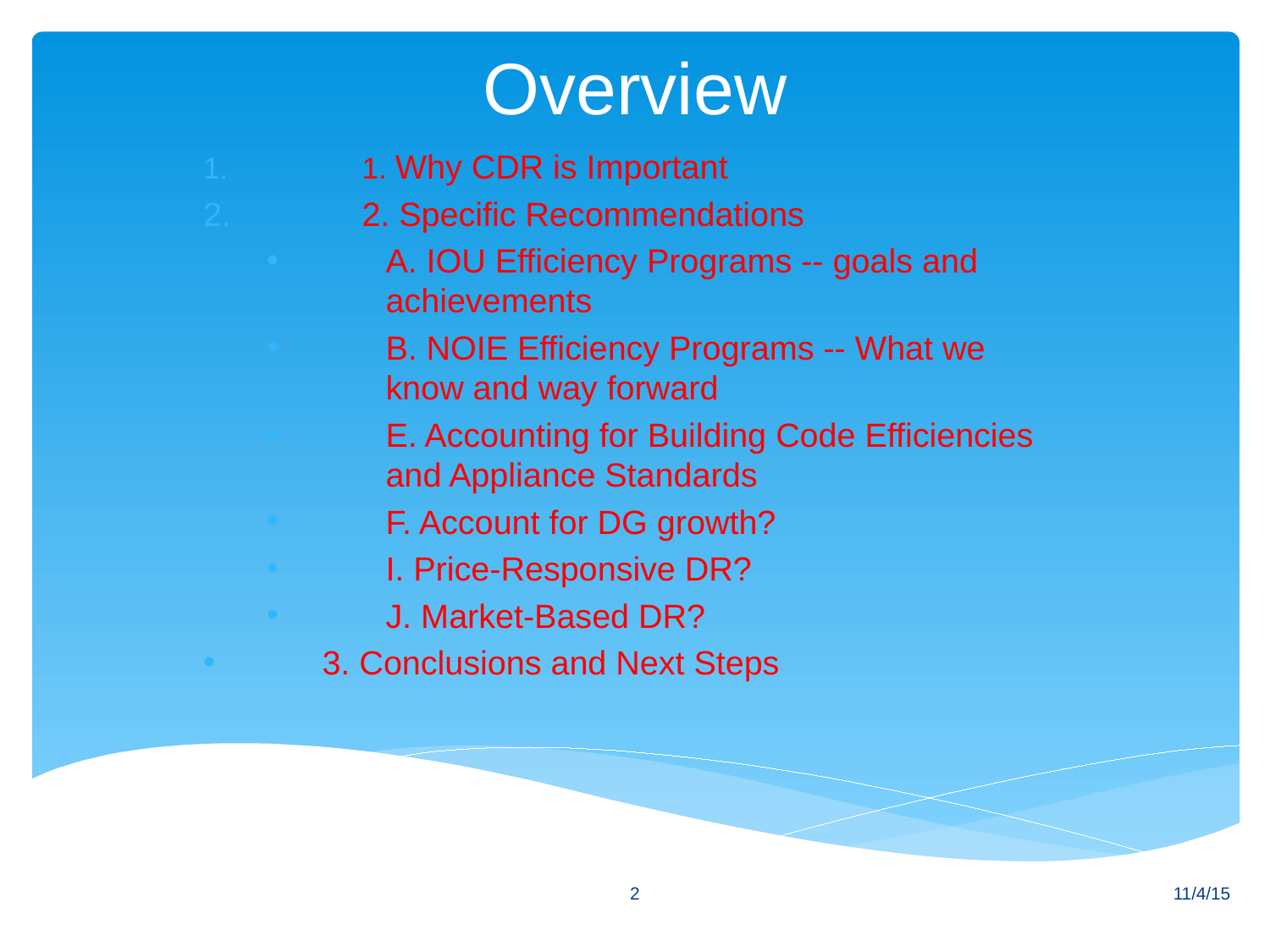

# Overview
1. Why CDR is Important
2. Specific Recommendations
A. IOU Efficiency Programs -- goals and achievements
B. NOIE Efficiency Programs -- What we know and way forward
E. Accounting for Building Code Efficiencies and Appliance Standards
F. Account for DG growth?
I. Price-Responsive DR?
J. Market-Based DR?
3. Conclusions and Next Steps
2
11/4/15